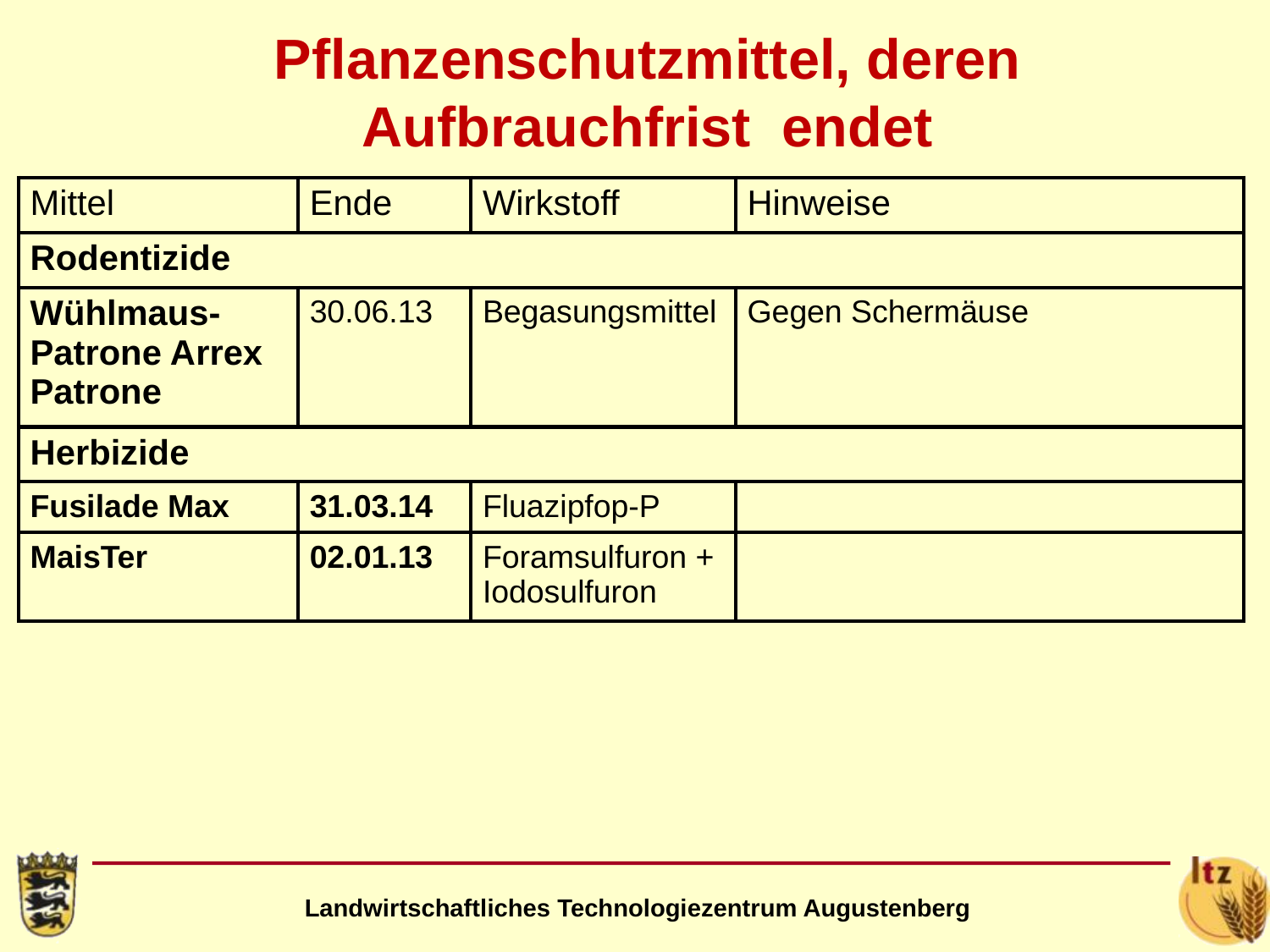

# Pflanzenschutzmittel, deren Aufbrauchfrist  endet
| Mittel | Ende | Wirkstoff | Hinweise |
| --- | --- | --- | --- |
| Rodentizide |  |  |  |
| Wühlmaus-Patrone Arrex Patrone | 30.06.13 | Begasungsmittel | Gegen Schermäuse |
| Herbizide |  |  |  |
| Fusilade Max | 31.03.14 | Fluazipfop-P |  |
| MaisTer | 02.01.13 | Foramsulfuron + Iodosulfuron |  |